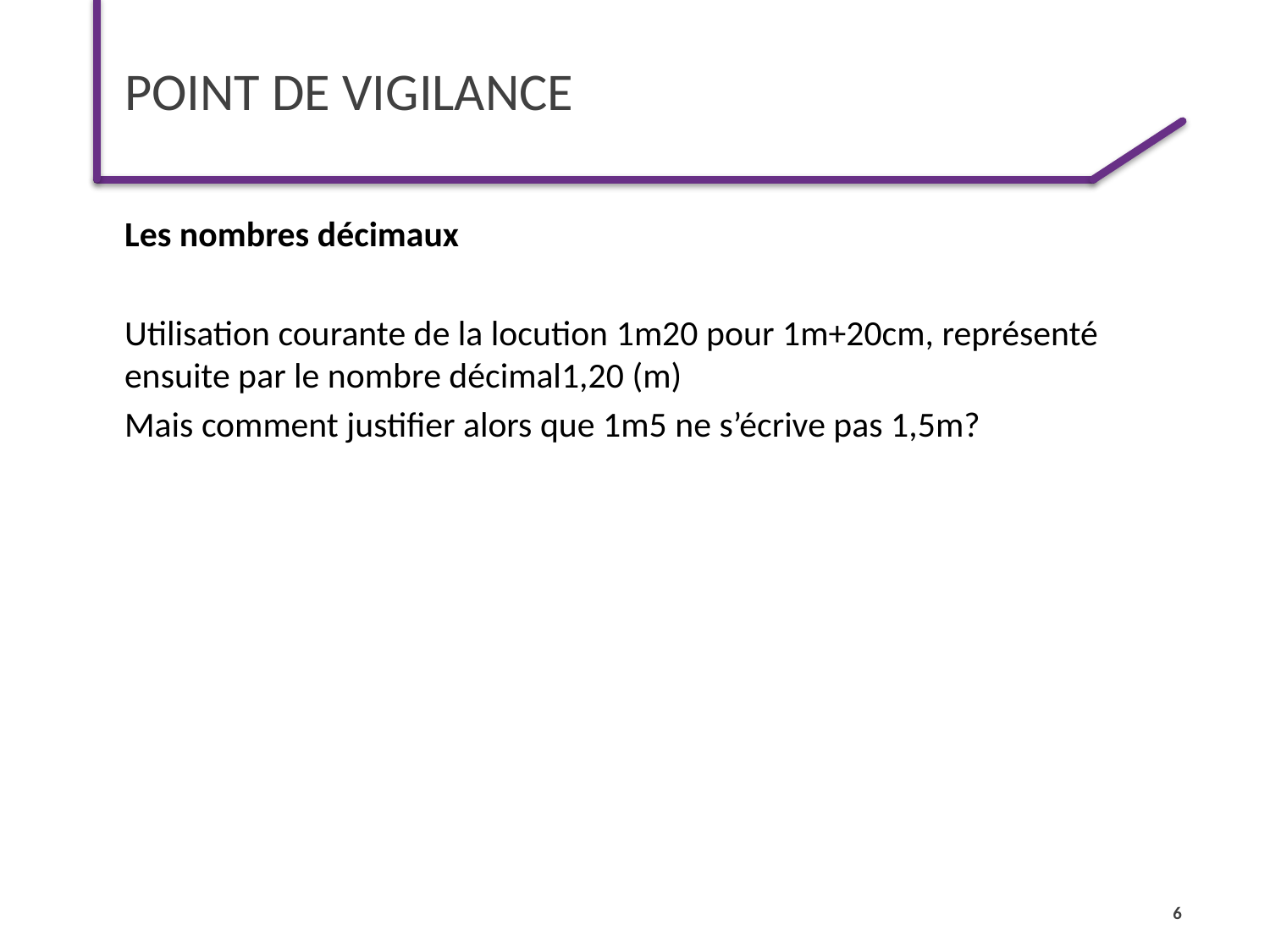

# POINT de vigilance
Les nombres décimaux

Utilisation courante de la locution 1m20 pour 1m+20cm, représenté ensuite par le nombre décimal1,20 (m)
Mais comment justifier alors que 1m5 ne s’écrive pas 1,5m?

6